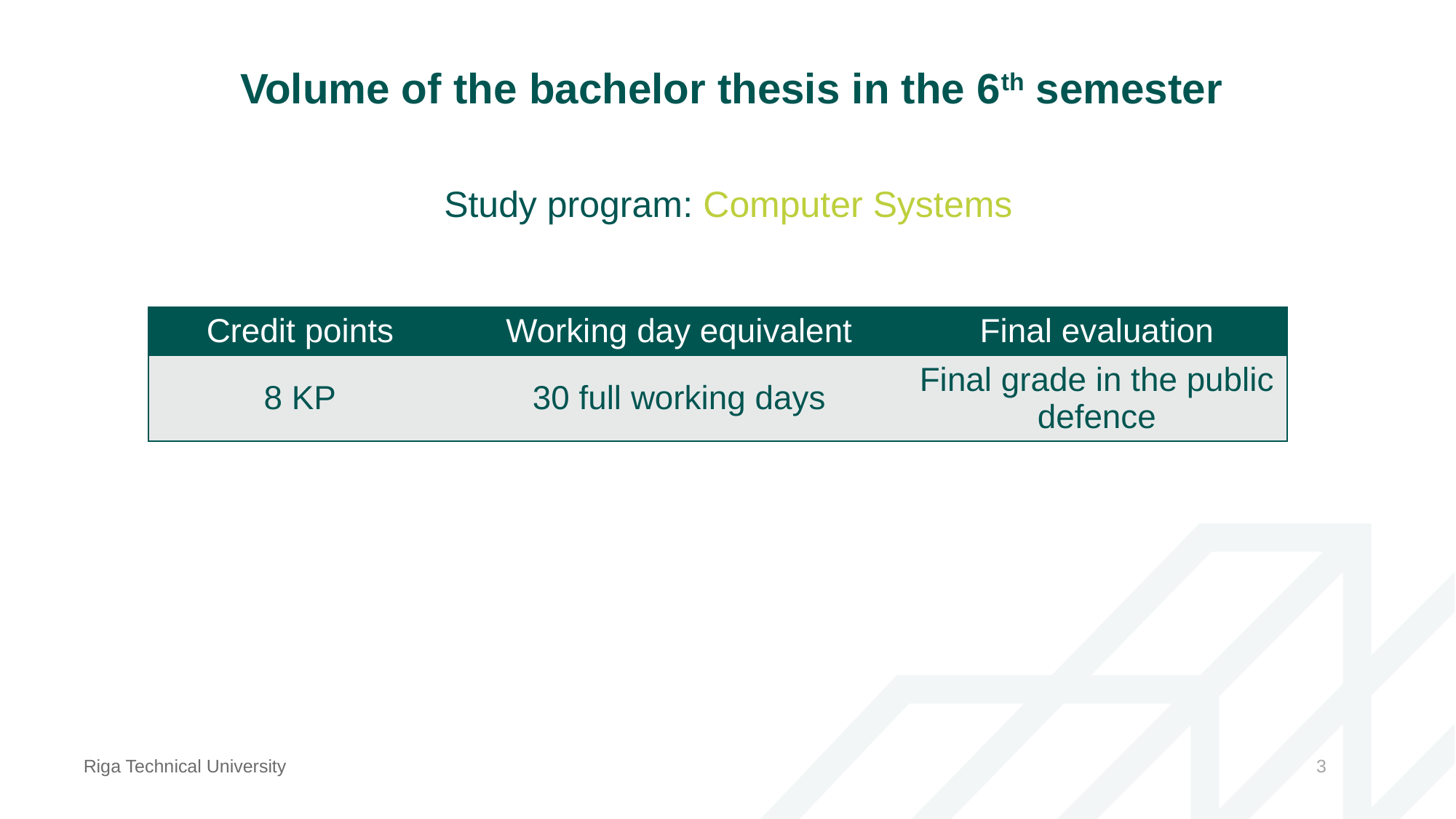

Volume of the bachelor thesis in the 6th semester
Study program: Computer Systems
| Credit points | Working day equivalent | Final evaluation |
| --- | --- | --- |
| 8 KP | 30 full working days | Final grade in the public defence |
Riga Technical University